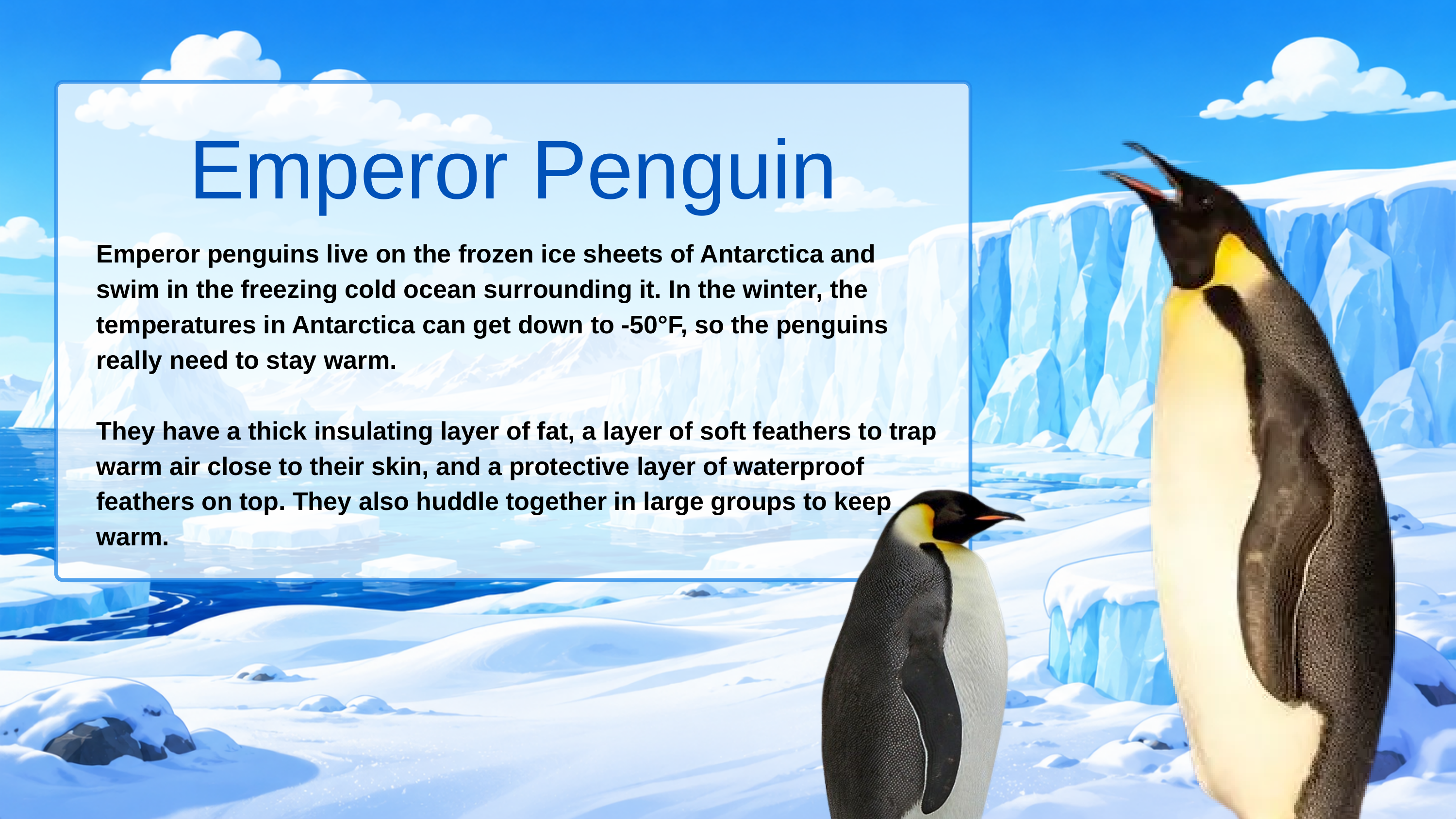

Emperor Penguin
Emperor penguins live on the frozen ice sheets of Antarctica and swim in the freezing cold ocean surrounding it. In the winter, the temperatures in Antarctica can get down to -50°F, so the penguins really need to stay warm.

They have a thick insulating layer of fat, a layer of soft feathers to trap warm air close to their skin, and a protective layer of waterproof feathers on top. They also huddle together in large groups to keep warm.